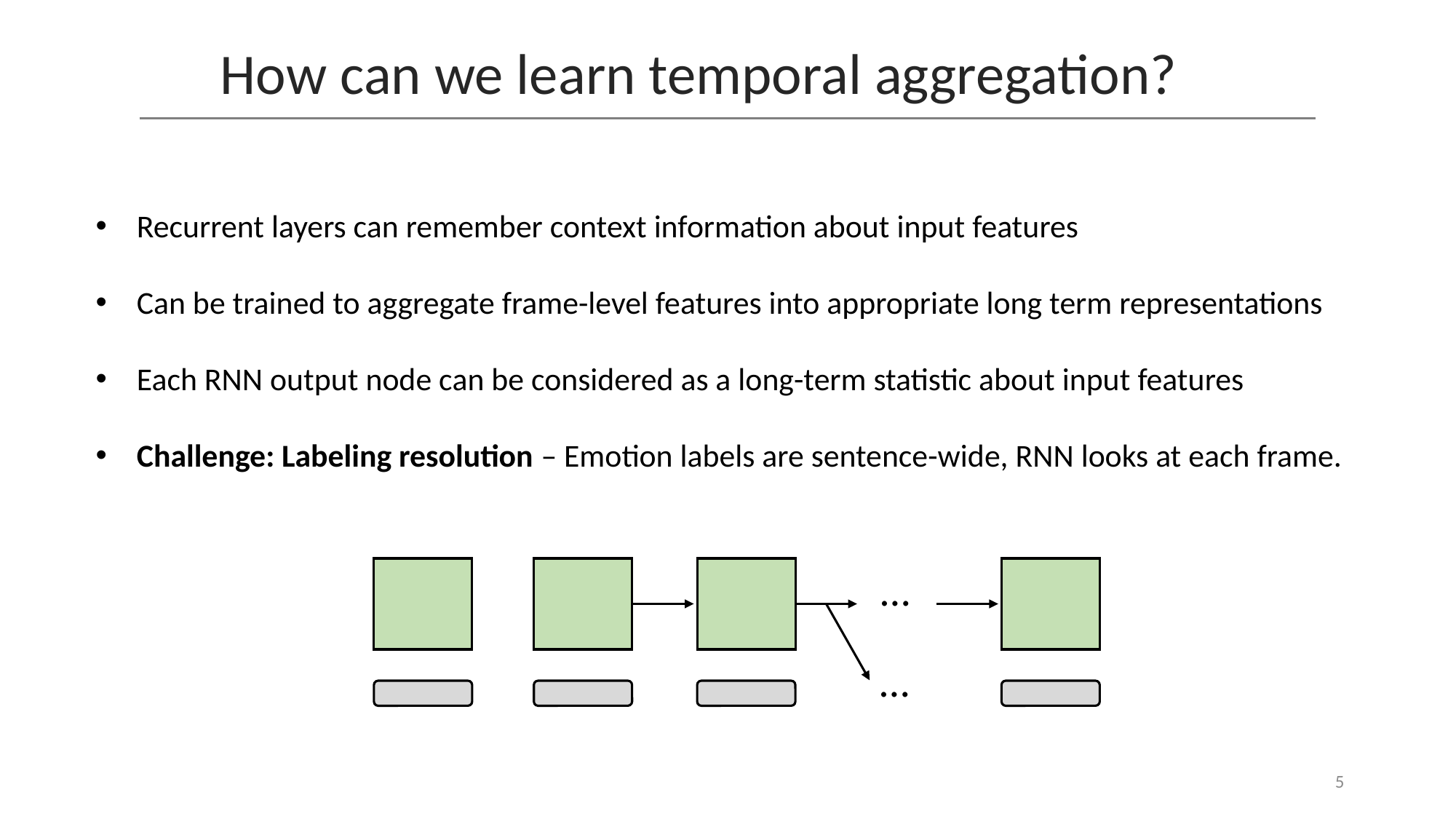

# How can we learn temporal aggregation?
Recurrent layers can remember context information about input features
Can be trained to aggregate frame-level features into appropriate long term representations
Each RNN output node can be considered as a long-term statistic about input features
Challenge: Labeling resolution – Emotion labels are sentence-wide, RNN looks at each frame.

…

…

5